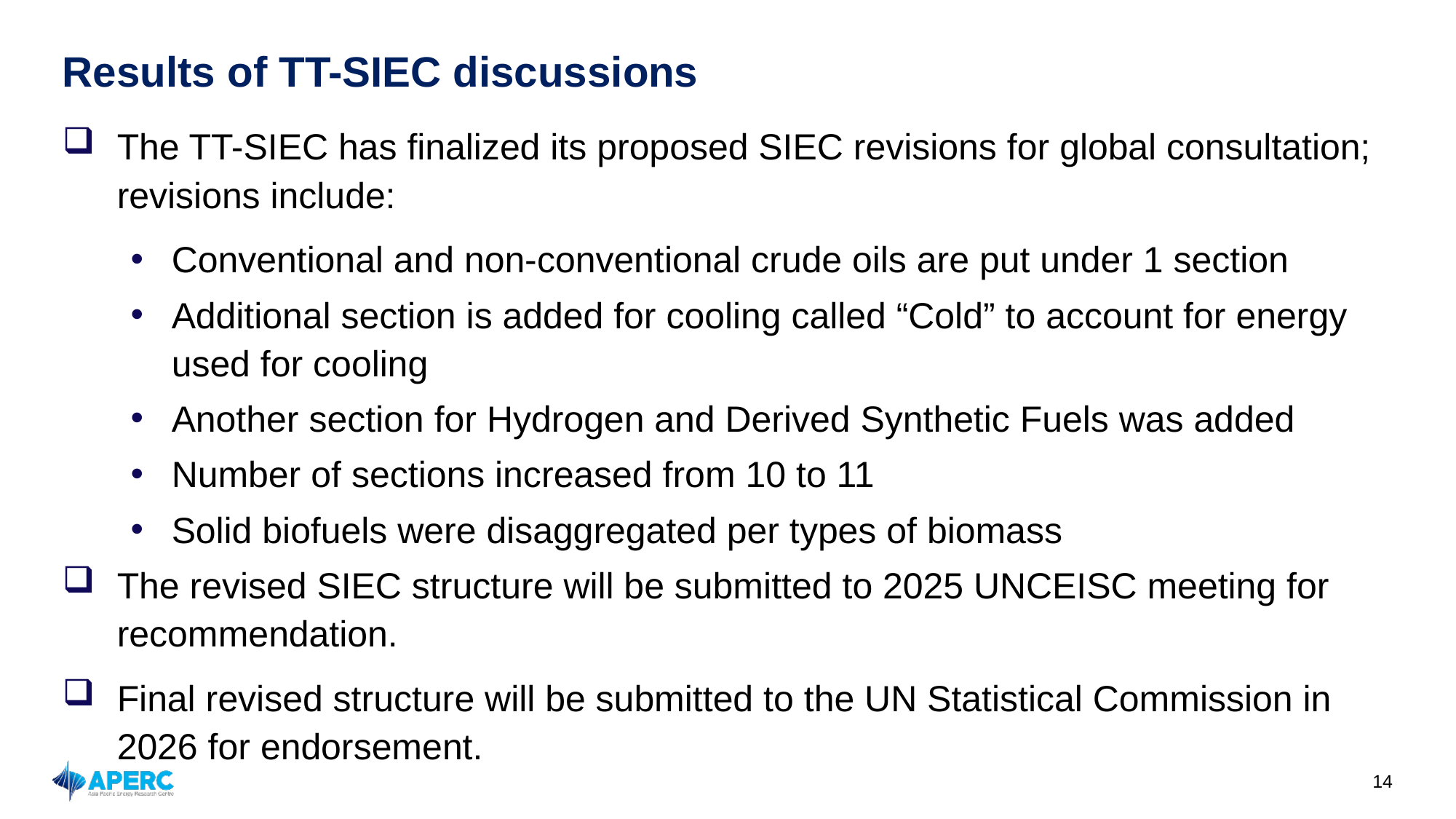

# Results of TT-SIEC discussions
The TT-SIEC has finalized its proposed SIEC revisions for global consultation; revisions include:
Conventional and non-conventional crude oils are put under 1 section
Additional section is added for cooling called “Cold” to account for energy used for cooling
Another section for Hydrogen and Derived Synthetic Fuels was added
Number of sections increased from 10 to 11
Solid biofuels were disaggregated per types of biomass
The revised SIEC structure will be submitted to 2025 UNCEISC meeting for recommendation.
Final revised structure will be submitted to the UN Statistical Commission in 2026 for endorsement.

14